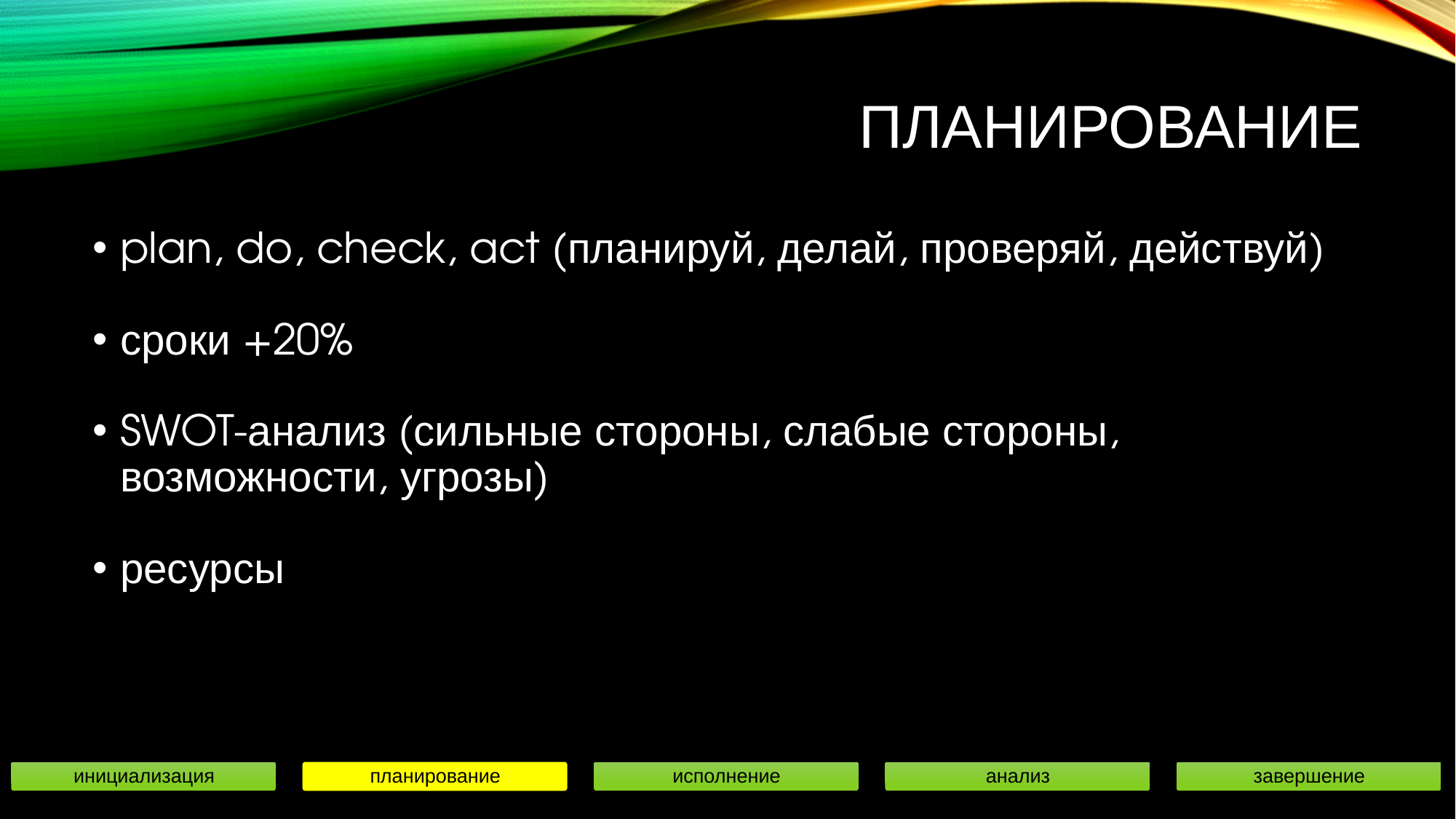

# Планирование
plan, do, check, act (планируй, делай, проверяй, действуй)

сроки +20%

SWOT-анализ (сильные стороны, слабые стороны, возможности, угрозы)

ресурсы
инициализация
планирование
исполнение
анализ
завершение